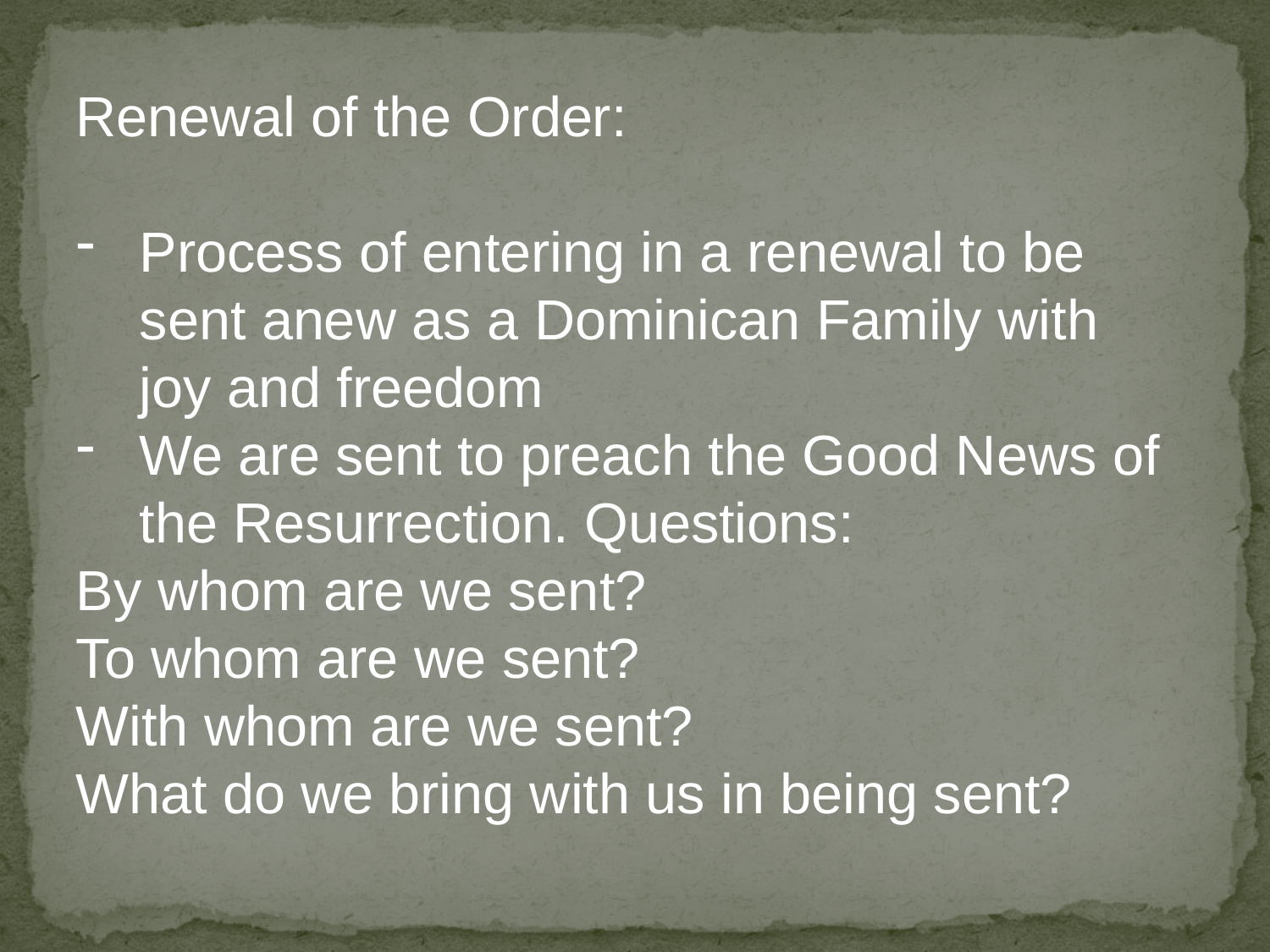

Renewal of the Order:

Process of entering in a renewal to be sent anew as a Dominican Family with joy and freedom
We are sent to preach the Good News of the Resurrection. Questions:
By whom are we sent?
To whom are we sent?
With whom are we sent?
What do we bring with us in being sent?